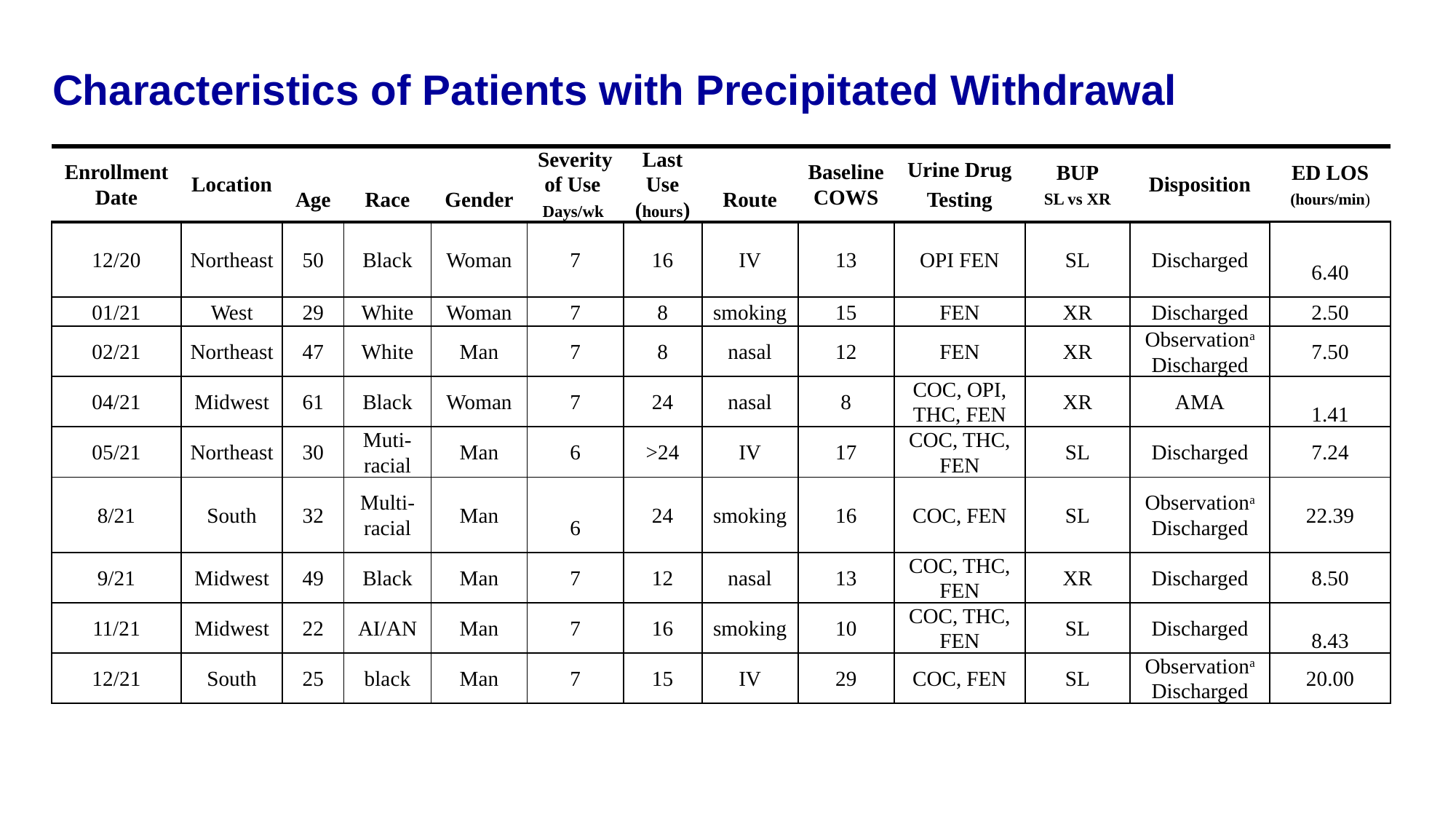

# Characteristics of Patients with Precipitated Withdrawal
| Enrollment Date | Location | Age | Race | Gender | Severity of Use Days/wk | Last Use (hours) | Route | Baseline COWS | Urine Drug Testing | BUP SL vs XR | Disposition | ED LOS (hours/min) |
| --- | --- | --- | --- | --- | --- | --- | --- | --- | --- | --- | --- | --- |
| 12/20 | Northeast | 50 | Black | Woman | 7 | 16 | IV | 13 | OPI FEN | SL | Discharged | 6.40 |
| 01/21 | West | 29 | White | Woman | 7 | 8 | smoking | 15 | FEN | XR | Discharged | 2.50 |
| 02/21 | Northeast | 47 | White | Man | 7 | 8 | nasal | 12 | FEN | XR | Observationa Discharged | 7.50 |
| 04/21 | Midwest | 61 | Black | Woman | 7 | 24 | nasal | 8 | COC, OPI, THC, FEN | XR | AMA | 1.41 |
| 05/21 | Northeast | 30 | Muti-racial | Man | 6 | >24 | IV | 17 | COC, THC, FEN | SL | Discharged | 7.24 |
| 8/21 | South | 32 | Multi-racial | Man | 6 | 24 | smoking | 16 | COC, FEN | SL | Observationa Discharged | 22.39 |
| 9/21 | Midwest | 49 | Black | Man | 7 | 12 | nasal | 13 | COC, THC, FEN | XR | Discharged | 8.50 |
| 11/21 | Midwest | 22 | AI/AN | Man | 7 | 16 | smoking | 10 | COC, THC, FEN | SL | Discharged | 8.43 |
| 12/21 | South | 25 | black | Man | 7 | 15 | IV | 29 | COC, FEN | SL | Observationa Discharged | 20.00 |